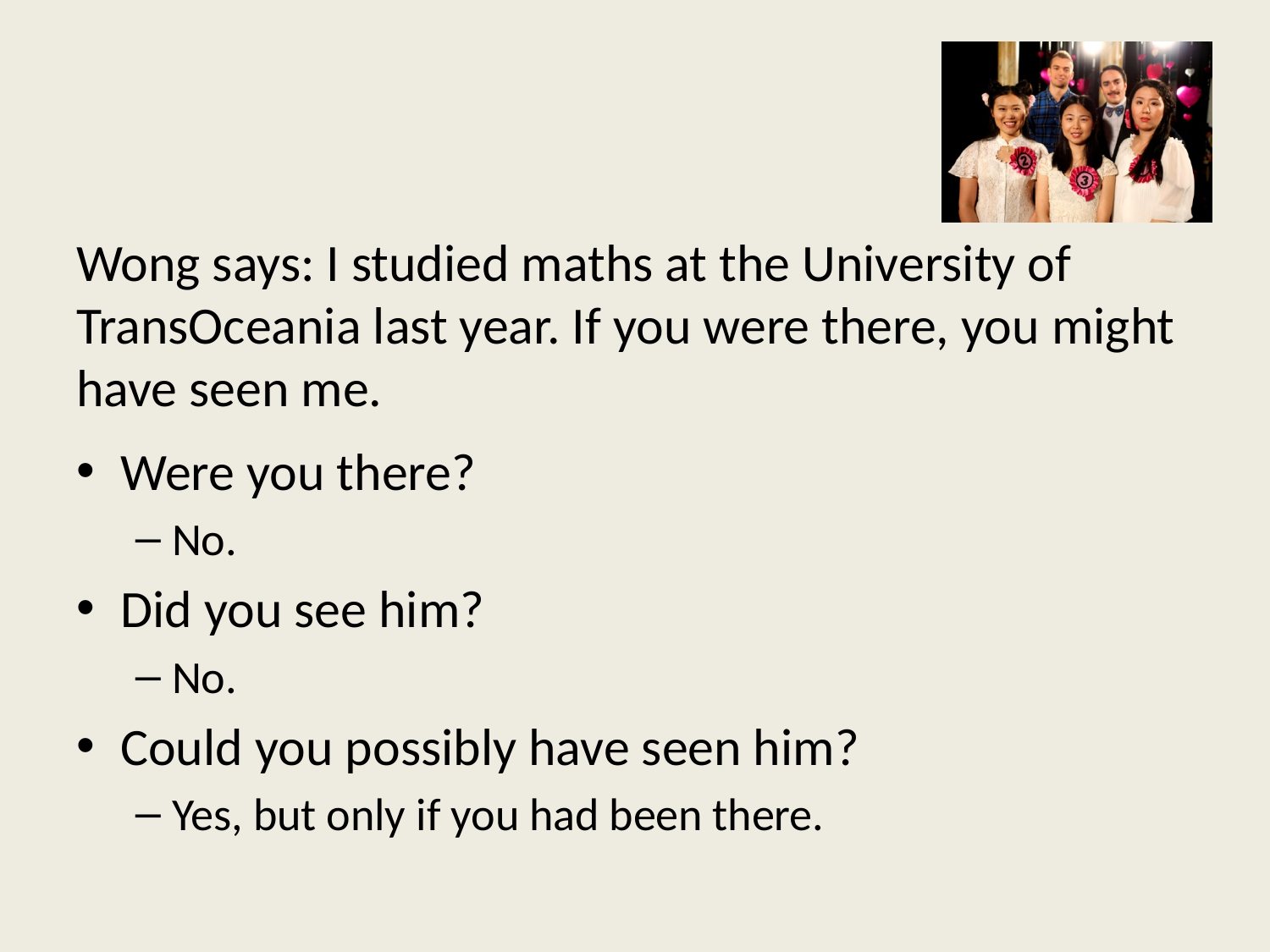

#
Wong says: I studied maths at the University of TransOceania last year. If you were there, you might have seen me.
Were you there?
No.
Did you see him?
No.
Could you possibly have seen him?
Yes, but only if you had been there.